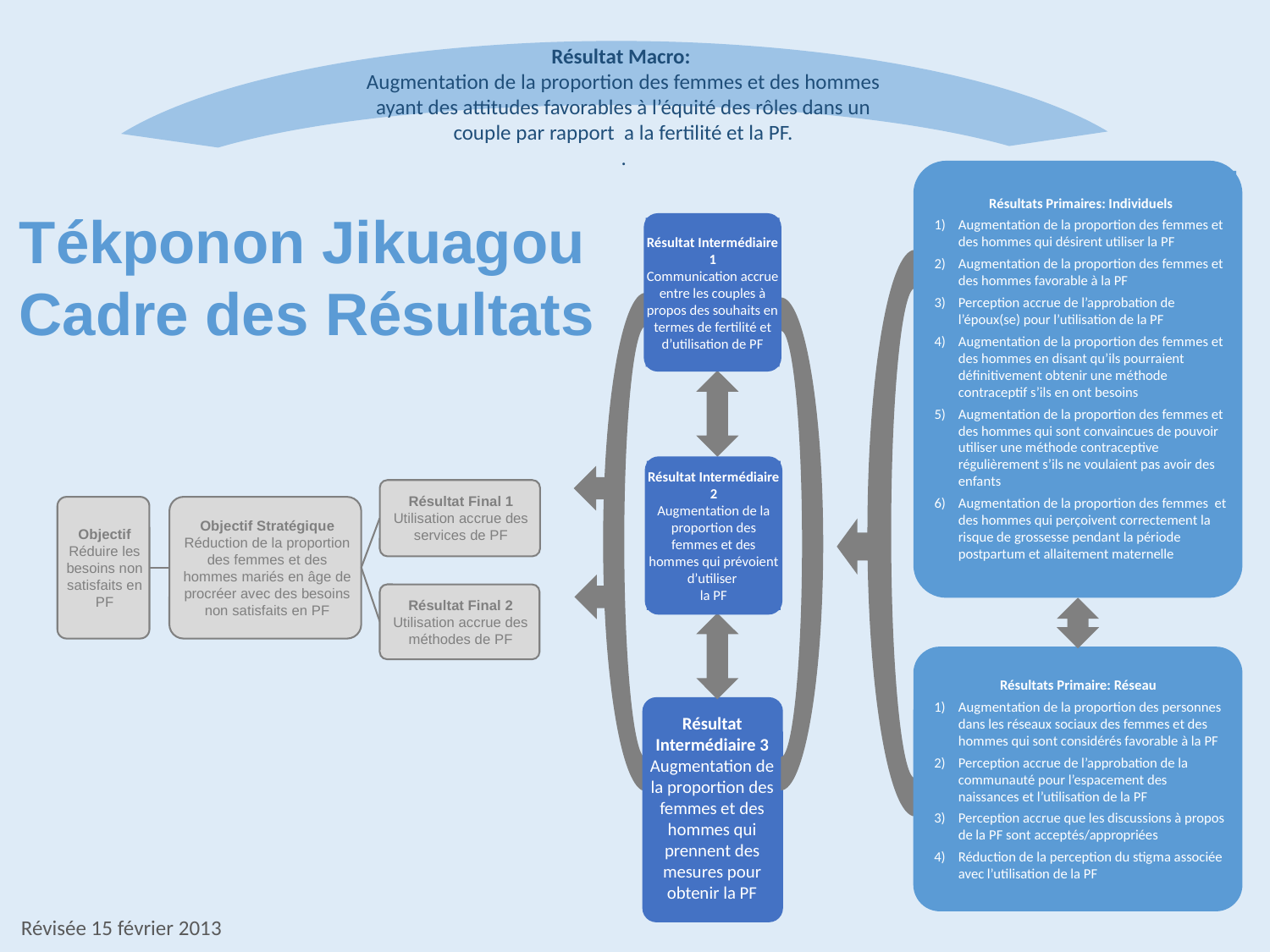

Résultat Macro:
Augmentation de la proportion des femmes et des hommes ayant des attitudes favorables à l’équité des rôles dans un couple par rapport  a la fertilité et la PF.
.

Résultats Primaires: Individuels
Augmentation de la proportion des femmes et des hommes qui désirent utiliser la PF
Augmentation de la proportion des femmes et des hommes favorable à la PF
Perception accrue de l’approbation de l’époux(se) pour l’utilisation de la PF
Augmentation de la proportion des femmes et des hommes en disant qu’ils pourraient définitivement obtenir une méthode contraceptif s’ils en ont besoins
Augmentation de la proportion des femmes et des hommes qui sont convaincues de pouvoir utiliser une méthode contraceptive régulièrement s’ils ne voulaient pas avoir des enfants
Augmentation de la proportion des femmes  et des hommes qui perçoivent correctement la risque de grossesse pendant la période postpartum et allaitement maternelle
Tékponon Jikuagou
Cadre des Résultats

Résultat Intermédiaire 1
Communication accrue entre les couples à propos des souhaits en termes de fertilité et d’utilisation de PF
Objectif
Réduire les besoins non satisfaits en PF

Objectif Stratégique
Réduction de la proportion des femmes et des hommes mariés en âge de procréer avec des besoins non satisfaits en PF

Résultat Final 1
Utilisation accrue des services de PF

Résultat Final 2
Utilisation accrue des méthodes de PF

Résultat Intermédiaire 2
Augmentation de la proportion des femmes et des hommes qui prévoient d’utiliser
la PF

Résultats Primaire: Réseau
Augmentation de la proportion des personnes dans les réseaux sociaux des femmes et des hommes qui sont considérés favorable à la PF
Perception accrue de l’approbation de la communauté pour l’espacement des naissances et l’utilisation de la PF
Perception accrue que les discussions à propos de la PF sont acceptés/appropriées
Réduction de la perception du stigma associée avec l’utilisation de la PF

Résultat Intermédiaire 3
Augmentation de la proportion des femmes et des hommes qui prennent des mesures pour obtenir la PF
Révisée 15 février 2013